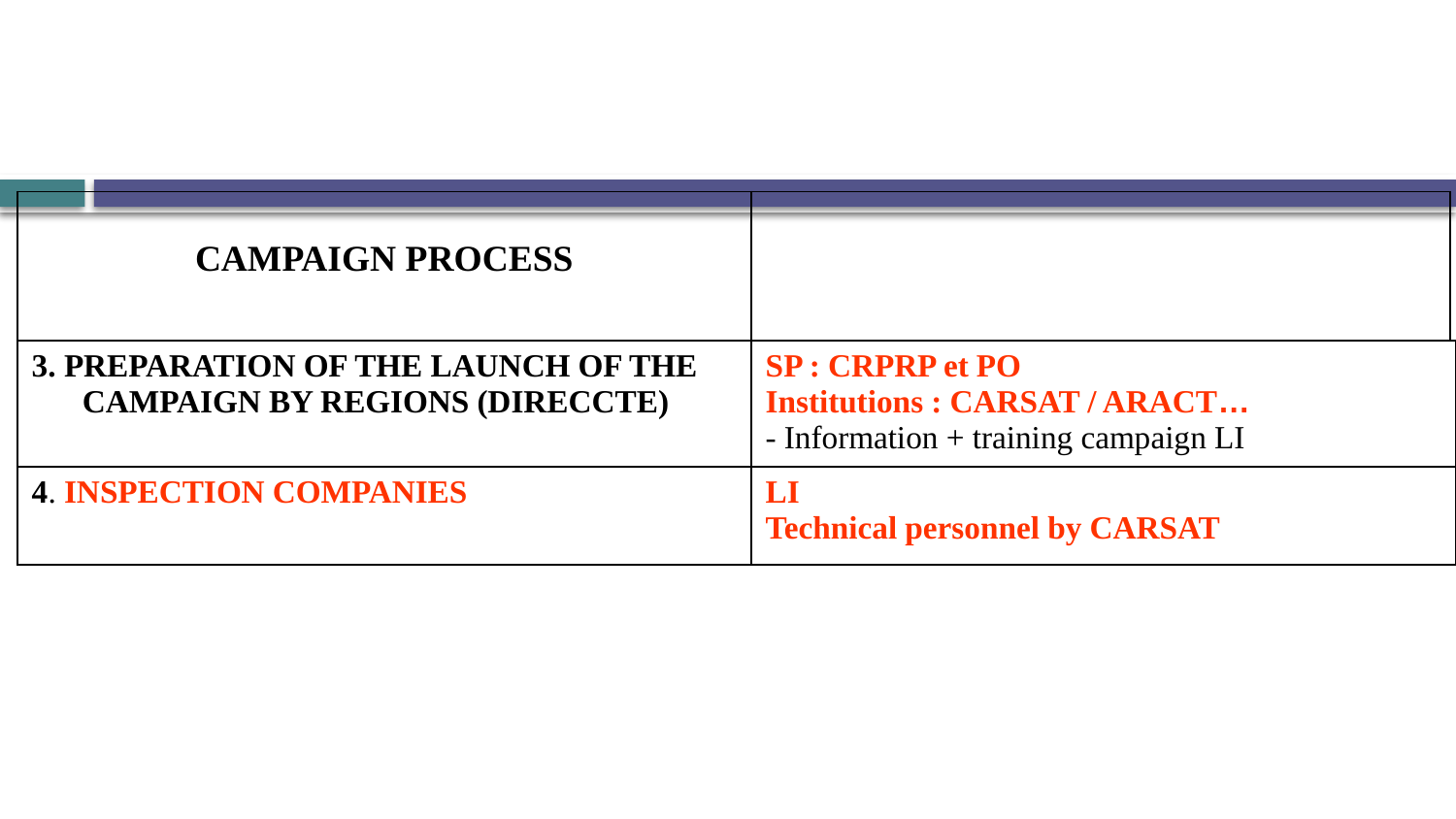

| CAMPAIGN PROCESS |  |
| --- | --- |
| 3. PREPARATION OF THE LAUNCH OF THE CAMPAIGN BY REGIONS (DIRECCTE) | SP : CRPRP et PO Institutions : CARSAT / ARACT… - Information + training campaign LI |
| --- | --- |
| 4. INSPECTION COMPANIES | LI Technical personnel by CARSAT |